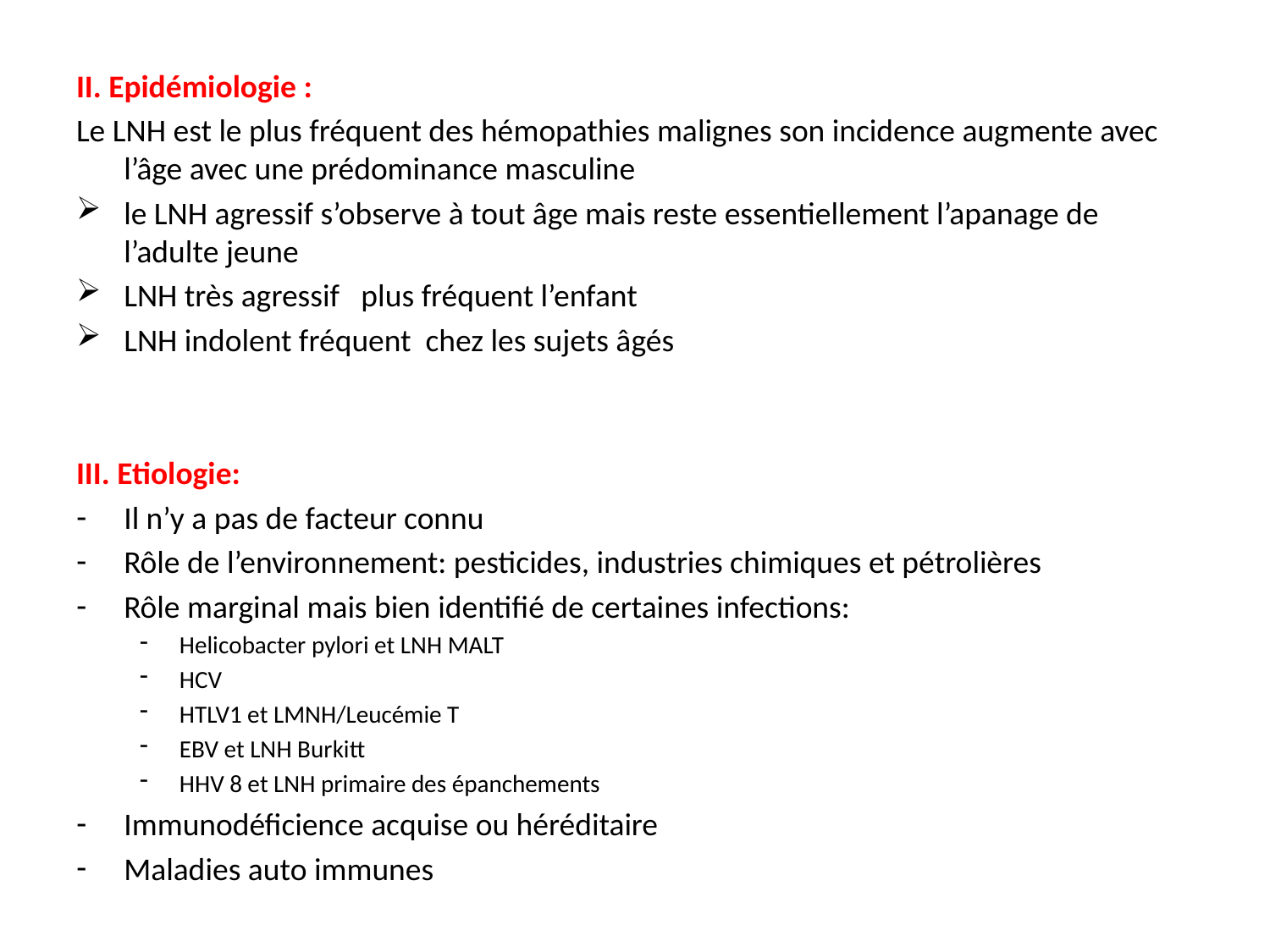

II. Epidémiologie :
Le LNH est le plus fréquent des hémopathies malignes son incidence augmente avec l’âge avec une prédominance masculine
le LNH agressif s’observe à tout âge mais reste essentiellement l’apanage de l’adulte jeune
LNH très agressif   plus fréquent l’enfant
LNH indolent fréquent  chez les sujets âgés

III. Etiologie:
Il n’y a pas de facteur connu
Rôle de l’environnement: pesticides, industries chimiques et pétrolières
Rôle marginal mais bien identifié de certaines infections:
Helicobacter pylori et LNH MALT
HCV
HTLV1 et LMNH/Leucémie T
EBV et LNH Burkitt
HHV 8 et LNH primaire des épanchements
Immunodéficience acquise ou héréditaire
Maladies auto immunes